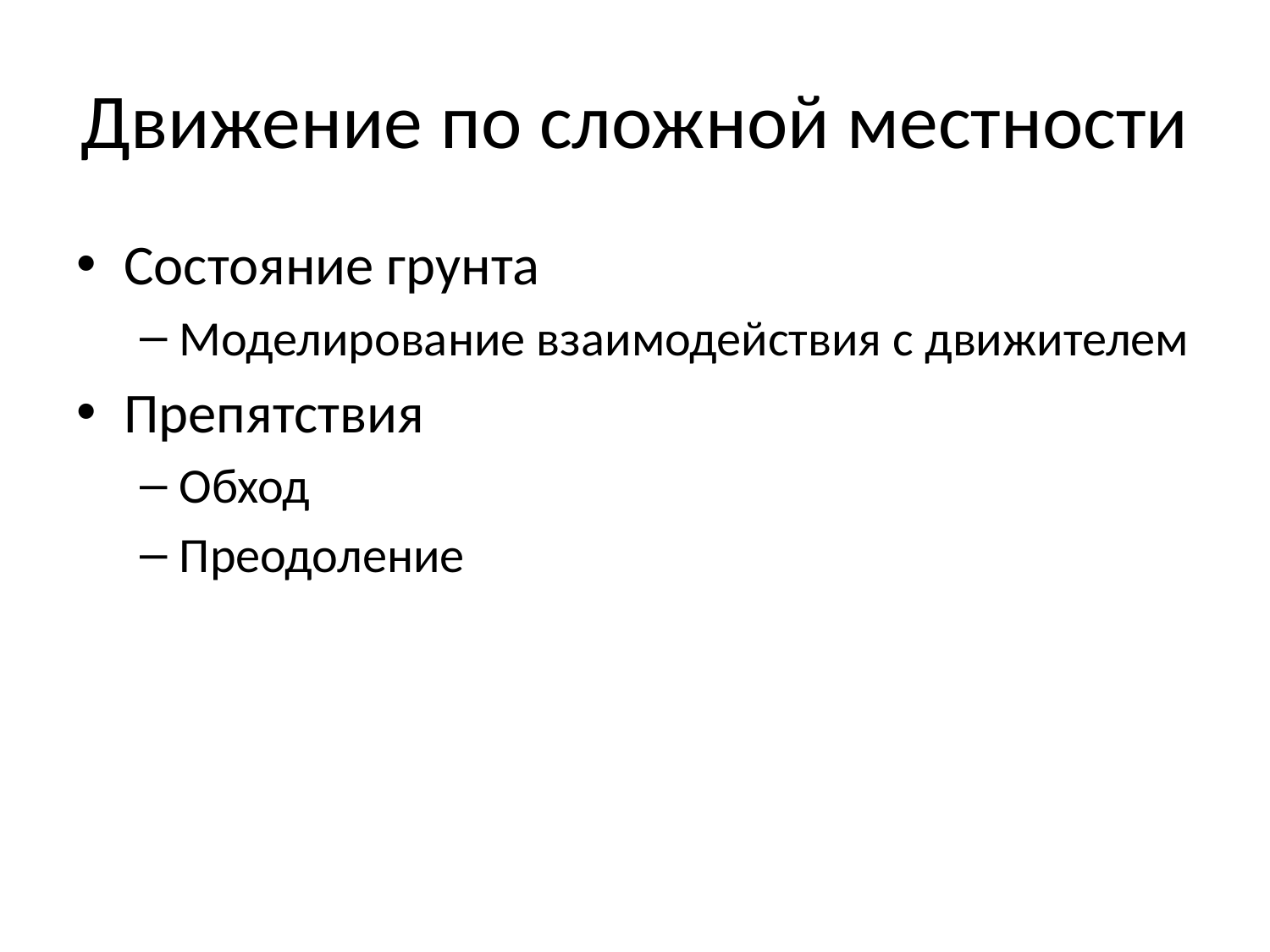

# Движение по сложной местности
Состояние грунта
Моделирование взаимодействия с движителем
Препятствия
Обход
Преодоление